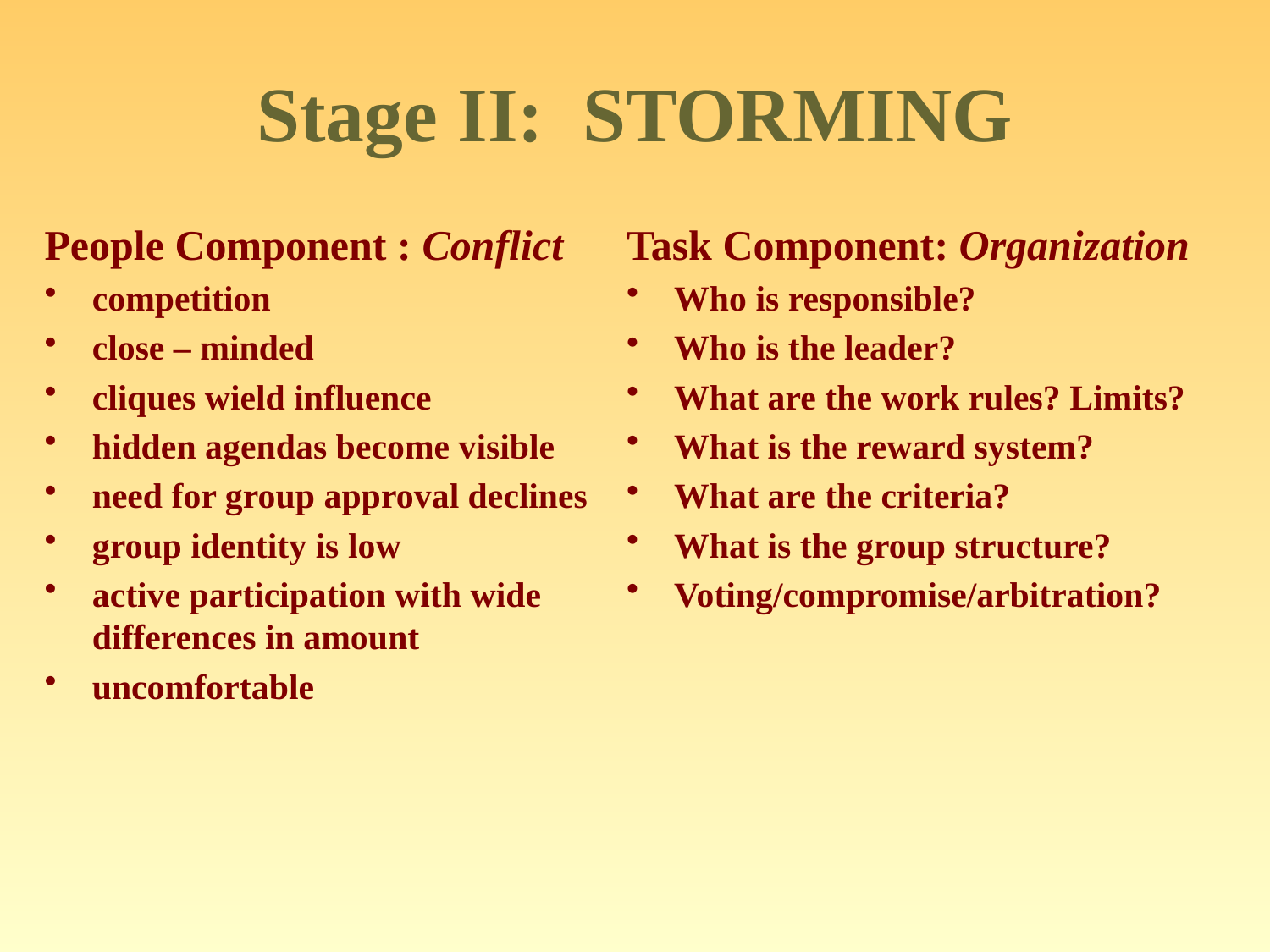

# Stage II:  STORMING
People Component : Conflict
competition
close – minded
cliques wield influence
hidden agendas become visible
need for group approval declines
group identity is low
active participation with wide differences in amount
uncomfortable
Task Component: Organization
Who is responsible?
Who is the leader?
What are the work rules? Limits?
What is the reward system?
What are the criteria?
What is the group structure?
Voting/compromise/arbitration?